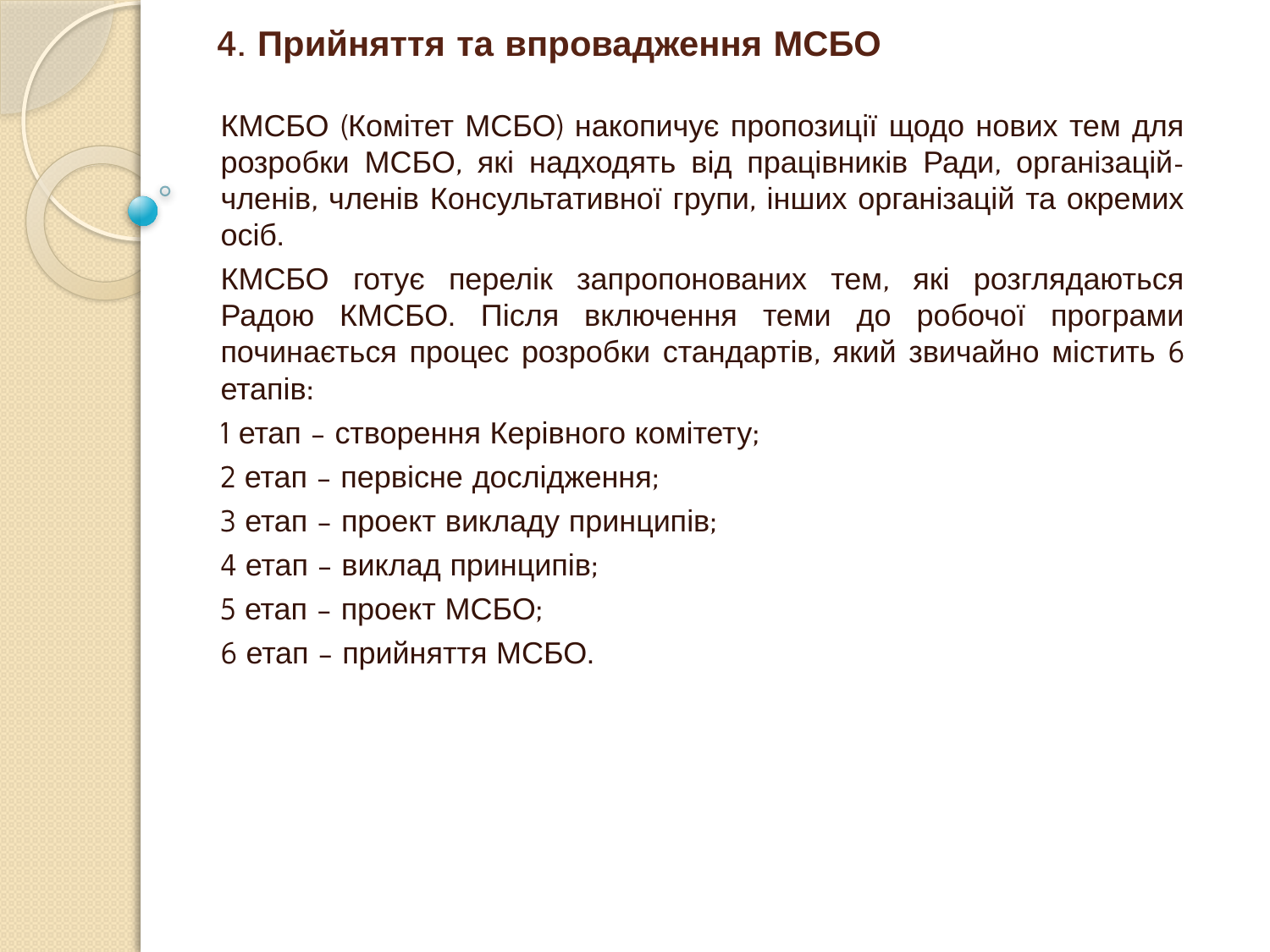

# 4. Прийняття та впровадження МСБО
КМСБО (Комітет МСБО) накопичує пропозиції щодо нових тем для розробки МСБО, які надходять від працівників Ради, організацій-членів, членів Консультативної групи, інших організацій та окремих осіб.
КМСБО готує перелік запропонованих тем, які розглядаються Радою КМСБО. Після включення теми до робочої програми починається процес розробки стандартів, який звичайно містить 6 етапів:
1 етап – створення Керівного комітету;
2 етап – первісне дослідження;
3 етап – проект викладу принципів;
4 етап – виклад принципів;
5 етап – проект МСБО;
6 етап – прийняття МСБО.